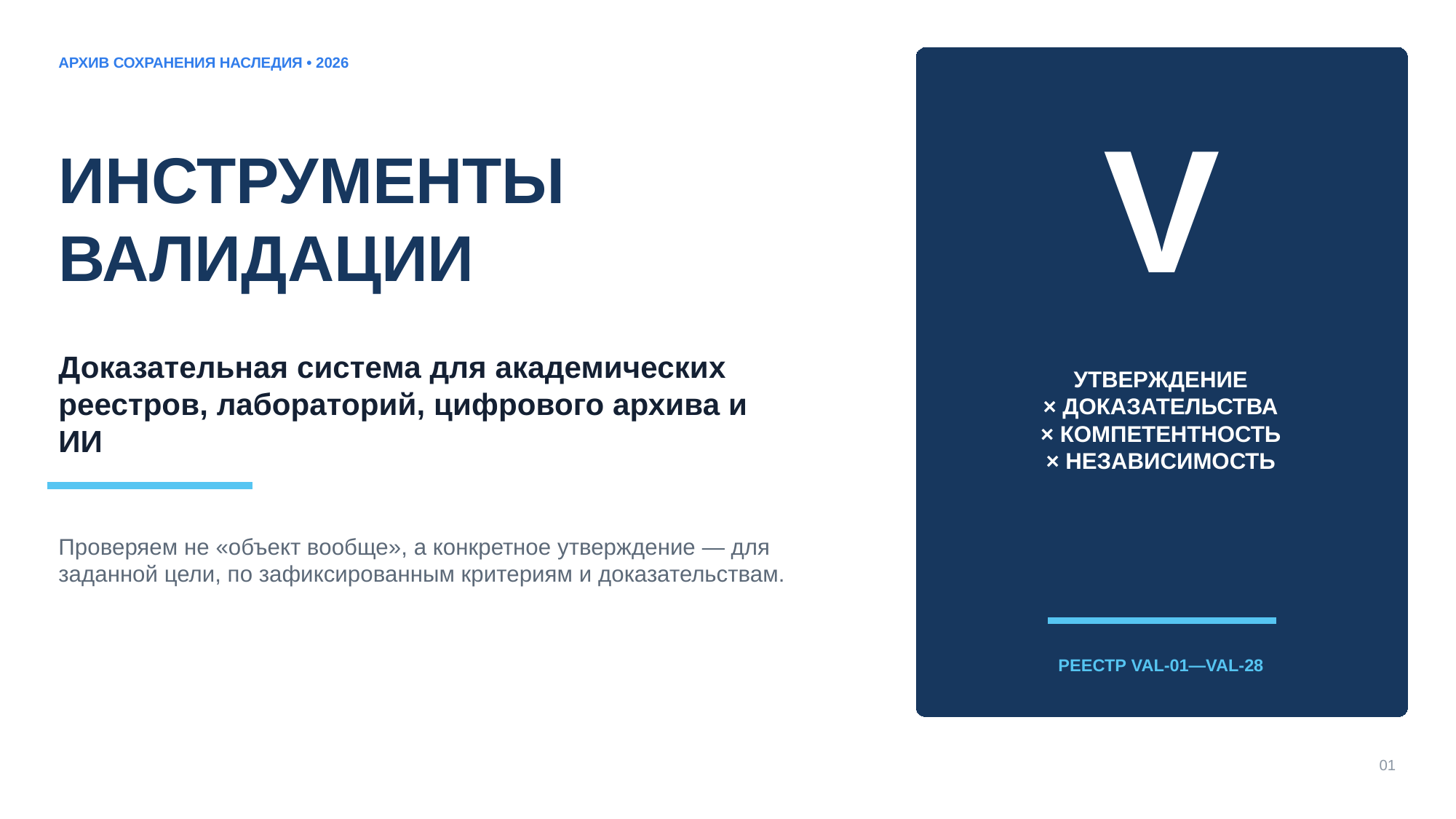

АРХИВ СОХРАНЕНИЯ НАСЛЕДИЯ • 2026

V
ИНСТРУМЕНТЫ
ВАЛИДАЦИИ
Доказательная система для академических реестров, лабораторий, цифрового архива и ИИ
УТВЕРЖДЕНИЕ
× ДОКАЗАТЕЛЬСТВА
× КОМПЕТЕНТНОСТЬ
× НЕЗАВИСИМОСТЬ

Проверяем не «объект вообще», а конкретное утверждение — для заданной цели, по зафиксированным критериям и доказательствам.

РЕЕСТР VAL-01—VAL-28
01